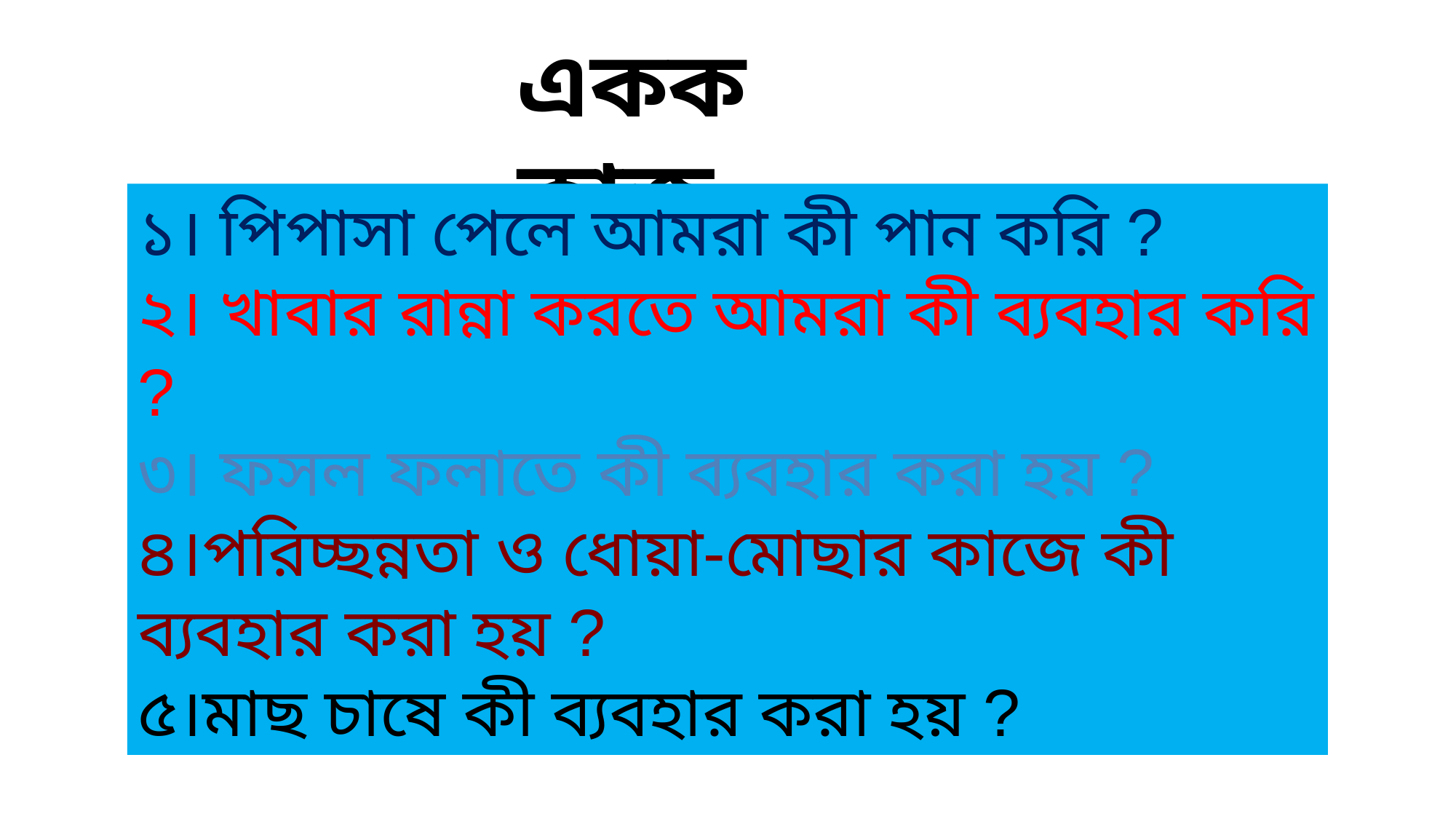

একক কাজ
১। পিপাসা পেলে আমরা কী পান করি ?
২। খাবার রান্না করতে আমরা কী ব্যবহার করি ?
৩। ফসল ফলাতে কী ব্যবহার করা হয় ?
৪।পরিচ্ছন্নতা ও ধোয়া-মোছার কাজে কী ব্যবহার করা হয় ?
৫।মাছ চাষে কী ব্যবহার করা হয় ?